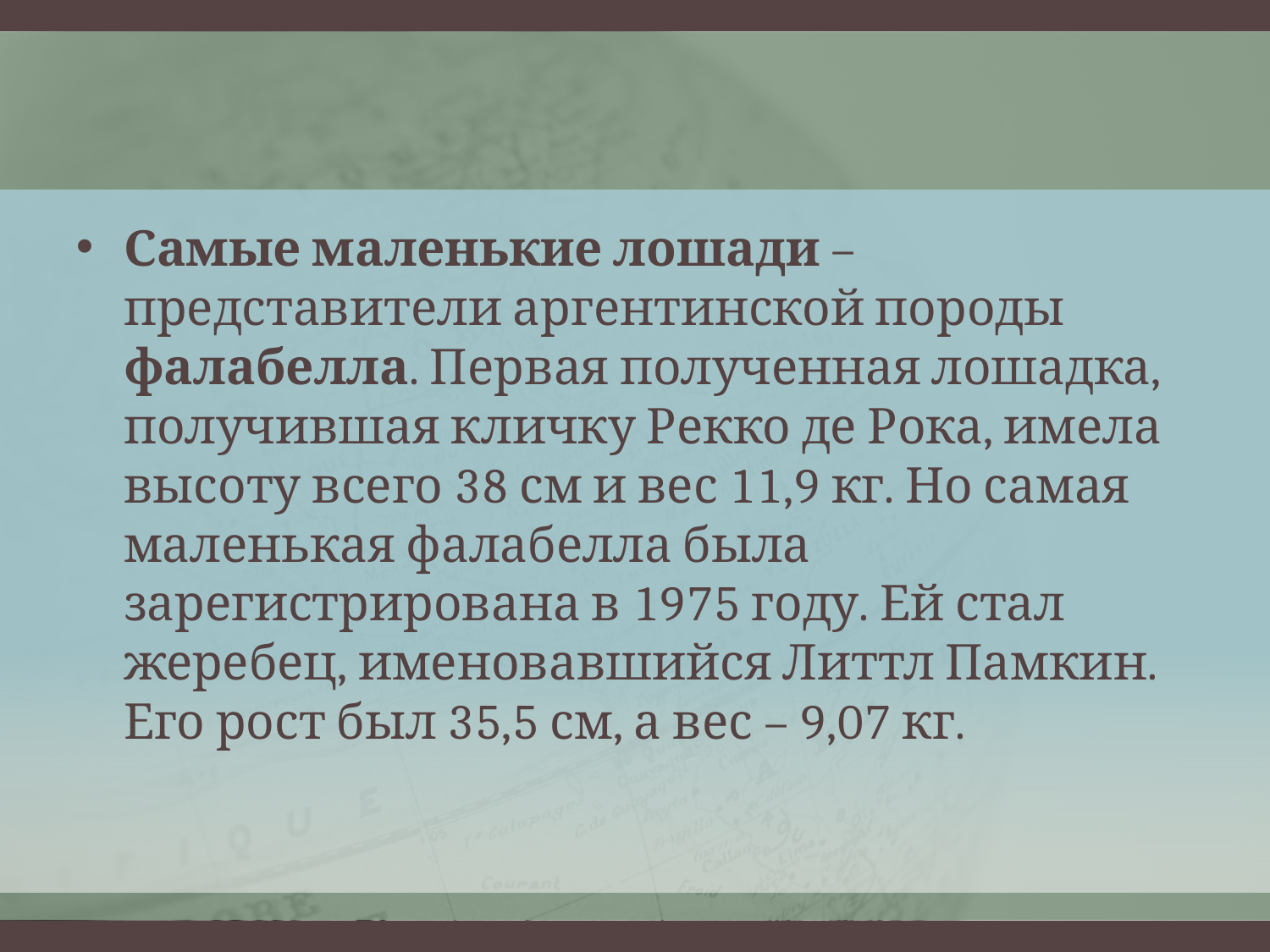

Самые маленькие лошади – представители аргентинской породы фалабелла. Первая полученная лошадка, получившая кличку Рекко де Рока, имела высоту всего 38 см и вес 11,9 кг. Но самая маленькая фалабелла была зарегистрирована в 1975 году. Ей стал жеребец, именовавшийся Литтл Памкин. Его рост был 35,5 см, а вес – 9,07 кг.